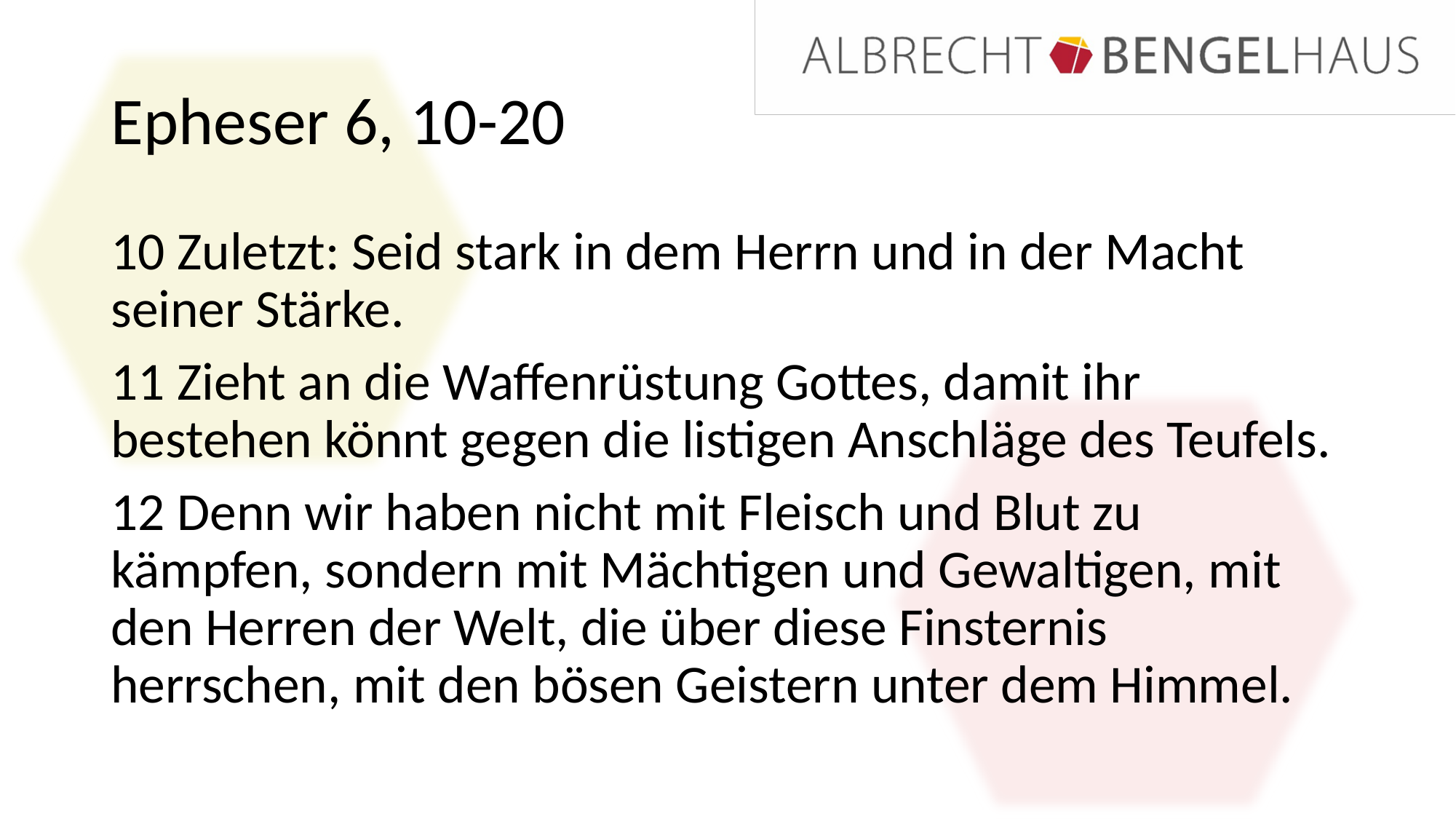

# Epheser 6, 10-20
10 Zuletzt: Seid stark in dem Herrn und in der Macht seiner Stärke.
11 Zieht an die Waffenrüstung Gottes, damit ihr bestehen könnt gegen die listigen Anschläge des Teufels.
12 Denn wir haben nicht mit Fleisch und Blut zu kämpfen, sondern mit Mächtigen und Gewaltigen, mit den Herren der Welt, die über diese Finsternis herrschen, mit den bösen Geistern unter dem Himmel.